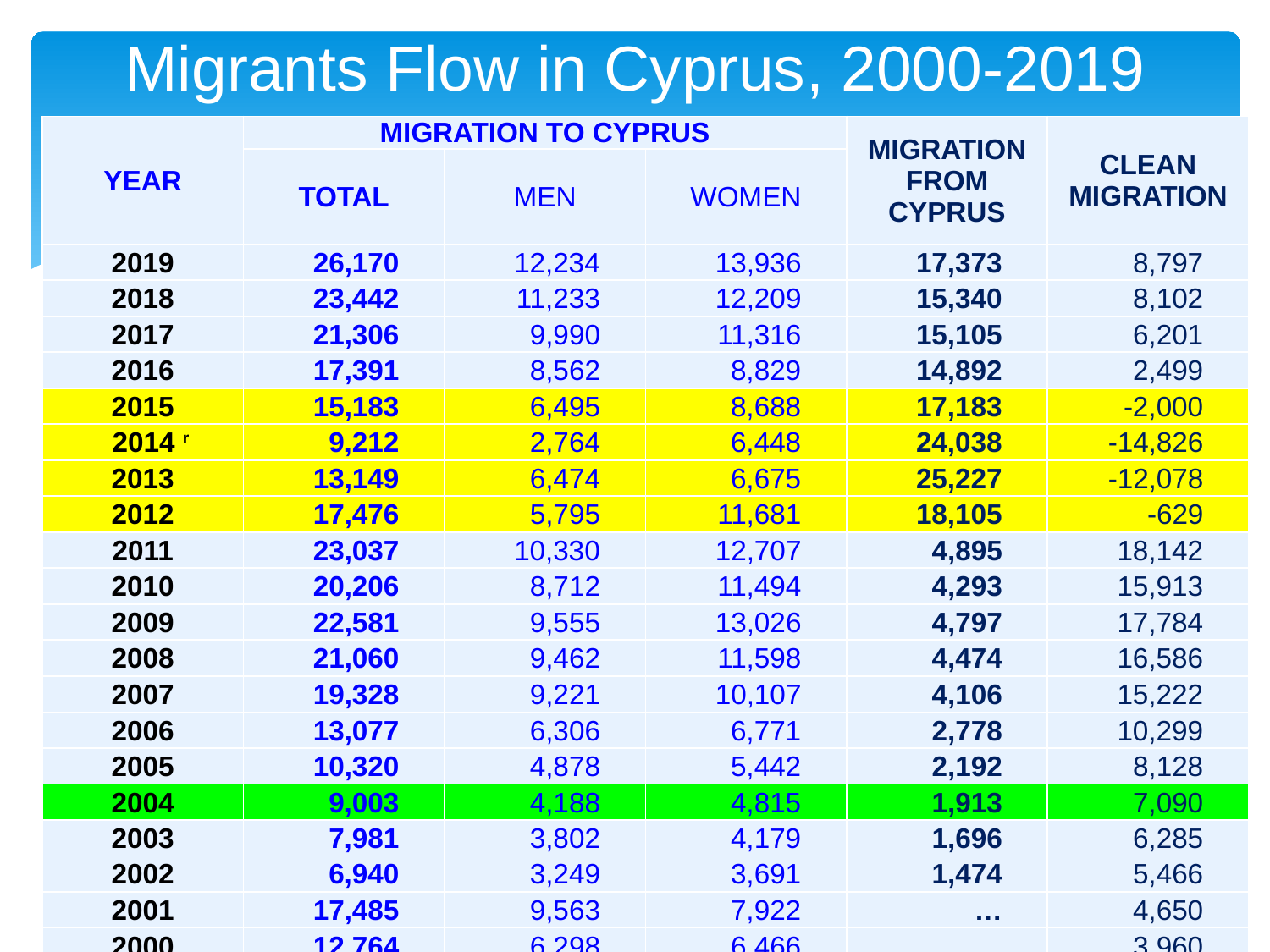

# Migrants Flow in Cyprus, 2000-2019
| YEAR | MIGRATION TO CYPRUS |  |  | MIGRATION FROM CYPRUS | CLEAN MIGRATION |
| --- | --- | --- | --- | --- | --- |
|  | TOTAL | MEN | WOMEN |  |  |
| 2019 | 26,170 | 12,234 | 13,936 | 17,373 | 8,797 |
| 2018 | 23,442 | 11,233 | 12,209 | 15,340 | 8,102 |
| 2017 | 21,306 | 9,990 | 11,316 | 15,105 | 6,201 |
| 2016 | 17,391 | 8,562 | 8,829 | 14,892 | 2,499 |
| 2015 | 15,183 | 6,495 | 8,688 | 17,183 | -2,000 |
| 2014 r | 9,212 | 2,764 | 6,448 | 24,038 | -14,826 |
| 2013 | 13,149 | 6,474 | 6,675 | 25,227 | -12,078 |
| 2012 | 17,476 | 5,795 | 11,681 | 18,105 | -629 |
| 2011 | 23,037 | 10,330 | 12,707 | 4,895 | 18,142 |
| 2010 | 20,206 | 8,712 | 11,494 | 4,293 | 15,913 |
| 2009 | 22,581 | 9,555 | 13,026 | 4,797 | 17,784 |
| 2008 | 21,060 | 9,462 | 11,598 | 4,474 | 16,586 |
| 2007 | 19,328 | 9,221 | 10,107 | 4,106 | 15,222 |
| 2006 | 13,077 | 6,306 | 6,771 | 2,778 | 10,299 |
| 2005 | 10,320 | 4,878 | 5,442 | 2,192 | 8,128 |
| 2004 | 9,003 | 4,188 | 4,815 | 1,913 | 7,090 |
| 2003 | 7,981 | 3,802 | 4,179 | 1,696 | 6,285 |
| 2002 | 6,940 | 3,249 | 3,691 | 1,474 | 5,466 |
| 2001 | 17,485 | 9,563 | 7,922 | … | 4,650 |
| 2000 | 12,764 | 6,298 | 6,466 | … | 3,960 |
4